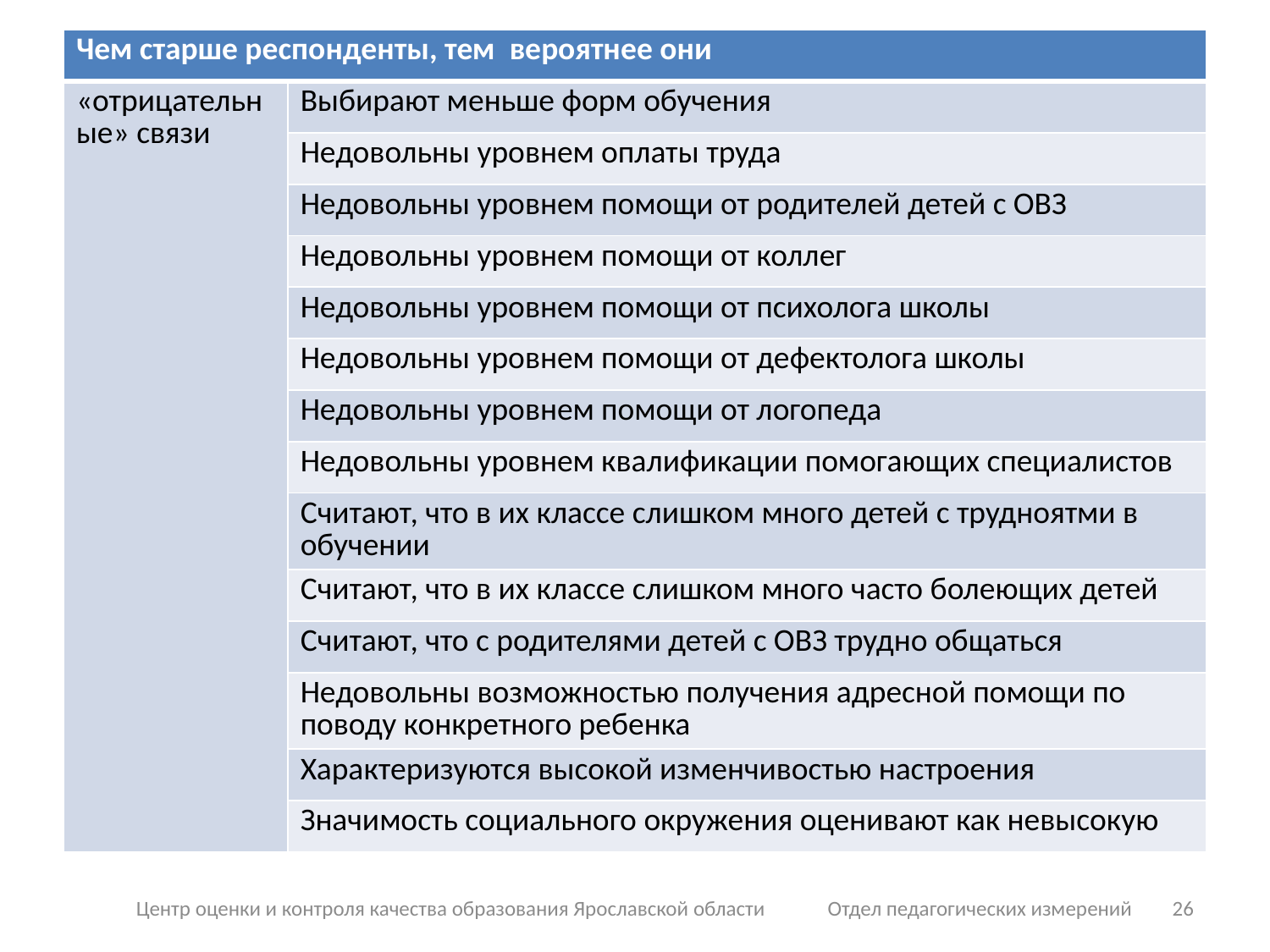

| Чем старше респонденты, тем вероятнее они |  |
| --- | --- |
| «отрицательные» связи | Выбирают меньше форм обучения |
|  | Недовольны уровнем оплаты труда |
|  | Недовольны уровнем помощи от родителей детей с ОВЗ |
|  | Недовольны уровнем помощи от коллег |
|  | Недовольны уровнем помощи от психолога школы |
|  | Недовольны уровнем помощи от дефектолога школы |
|  | Недовольны уровнем помощи от логопеда |
|  | Недовольны уровнем квалификации помогающих специалистов |
|  | Считают, что в их классе слишком много детей с трудноятми в обучении |
|  | Считают, что в их классе слишком много часто болеющих детей |
|  | Считают, что с родителями детей с ОВЗ трудно общаться |
|  | Недовольны возможностью получения адресной помощи по поводу конкретного ребенка |
|  | Характеризуются высокой изменчивостью настроения |
|  | Значимость социального окружения оценивают как невысокую |
Центр оценки и контроля качества образования Ярославской области             Отдел педагогических измерений
26